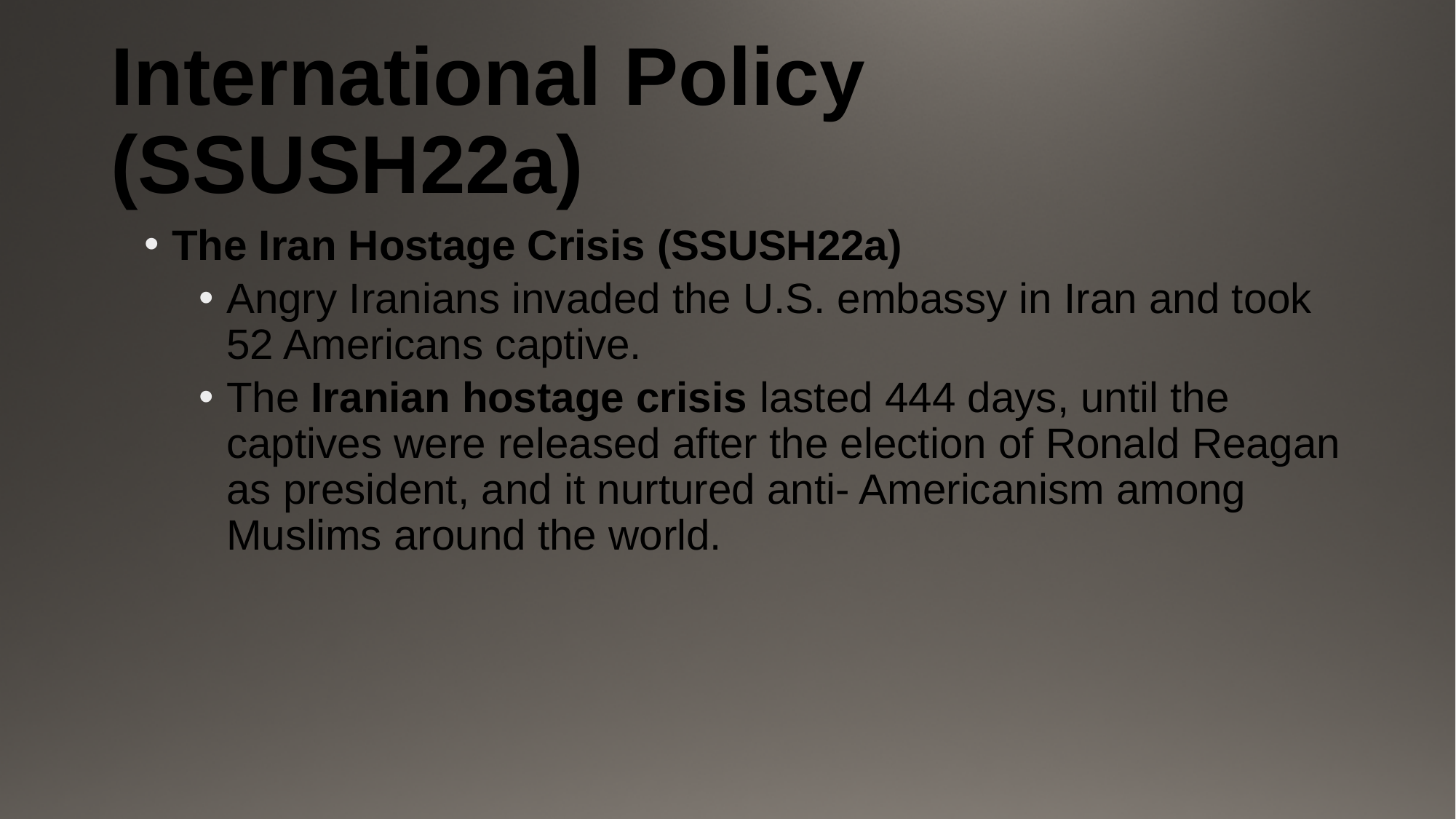

# International Policy (SSUSH22a)
The Iran Hostage Crisis (SSUSH22a)
Angry Iranians invaded the U.S. embassy in Iran and took 52 Americans captive.
The Iranian hostage crisis lasted 444 days, until the captives were released after the election of Ronald Reagan as president, and it nurtured anti- Americanism among Muslims around the world.